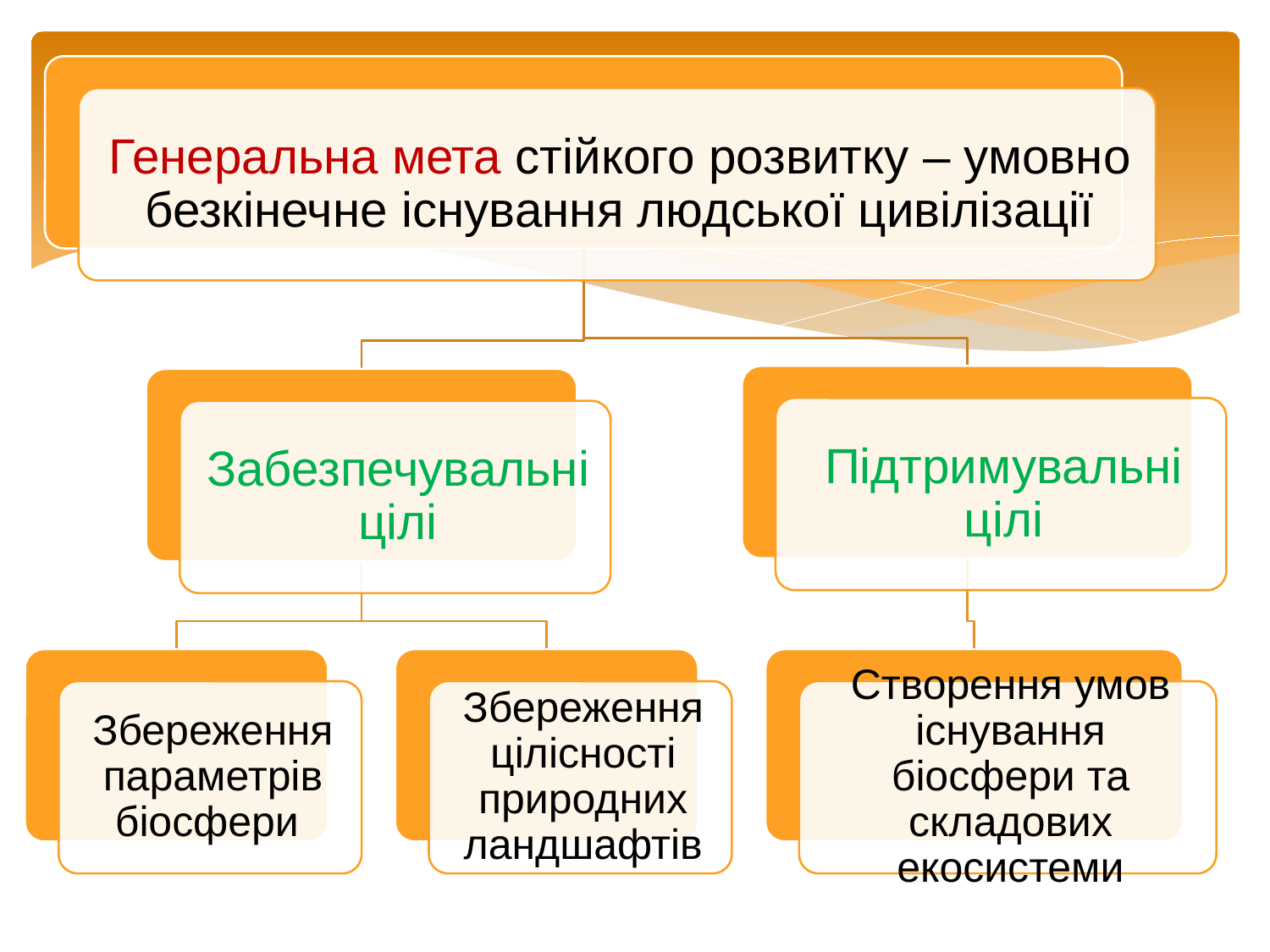

Генеральна мета стійкого розвитку – умовно безкінечне існування людської цивілізації
Забезпечувальні цілі
Збереження параметрів біосфери
Збереження цілісності природних ландшафтів
Підтримувальні цілі
Створення умов існування біосфери та складових екосистеми